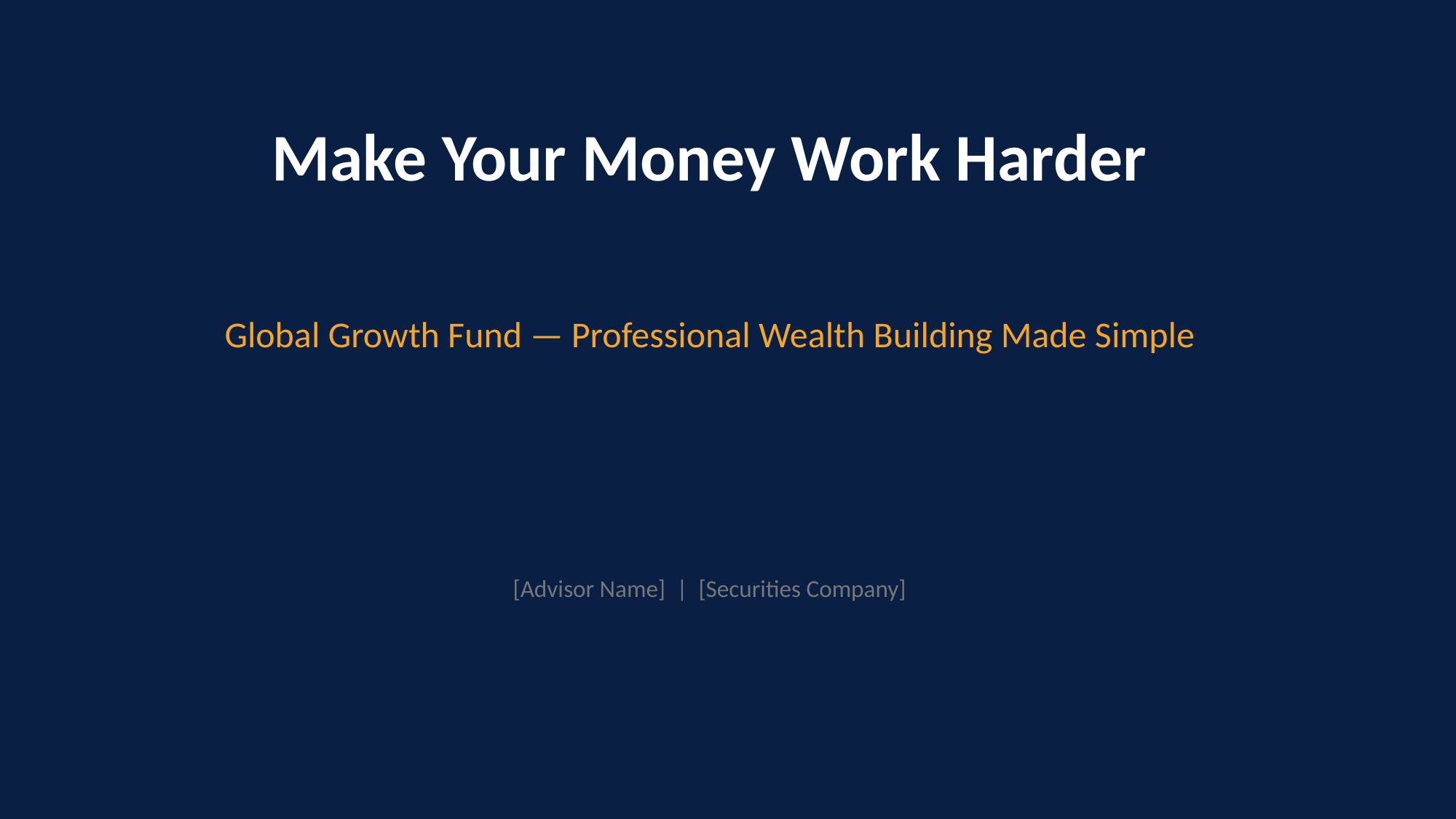

Make Your Money Work Harder
Global Growth Fund — Professional Wealth Building Made Simple
[Advisor Name]  |  [Securities Company]